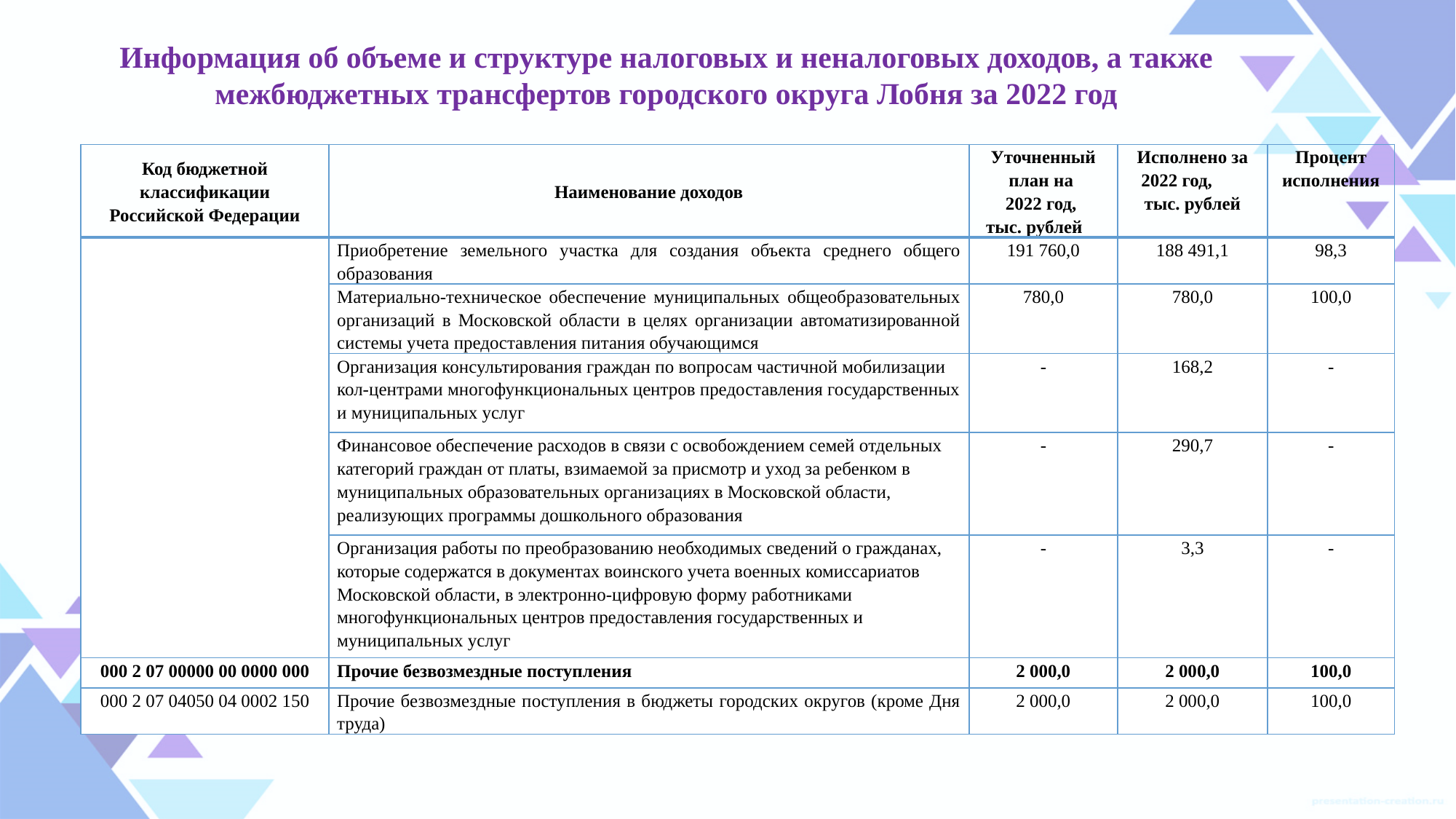

# Информация об объеме и структуре налоговых и неналоговых доходов, а также межбюджетных трансфертов городского округа Лобня за 2022 год
| Код бюджетной классификации Российской Федерации | Наименование доходов | Уточненный план на 2022 год, тыс. рублей | Исполнено за 2022 год, тыс. рублей | Процент исполнения |
| --- | --- | --- | --- | --- |
|  | Приобретение земельного участка для создания объекта среднего общего образования | 191 760,0 | 188 491,1 | 98,3 |
|  | Материально-техническое обеспечение муниципальных общеобразовательных организаций в Московской области в целях организации автоматизированной системы учета предоставления питания обучающимся | 780,0 | 780,0 | 100,0 |
|  | Организация консультирования граждан по вопросам частичной мобилизации кол-центрами многофункциональных центров предоставления государственных и муниципальных услуг | - | 168,2 | - |
|  | Финансовое обеспечение расходов в связи с освобождением семей отдельных категорий граждан от платы, взимаемой за присмотр и уход за ребенком в муниципальных образовательных организациях в Московской области, реализующих программы дошкольного образования | - | 290,7 | - |
|  | Организация работы по преобразованию необходимых сведений о гражданах, которые содержатся в документах воинского учета военных комиссариатов Московской области, в электронно-цифровую форму работниками многофункциональных центров предоставления государственных и муниципальных услуг | - | 3,3 | - |
| 000 2 07 00000 00 0000 000 | Прочие безвозмездные поступления | 2 000,0 | 2 000,0 | 100,0 |
| 000 2 07 04050 04 0002 150 | Прочие безвозмездные поступления в бюджеты городских округов (кроме Дня труда) | 2 000,0 | 2 000,0 | 100,0 |